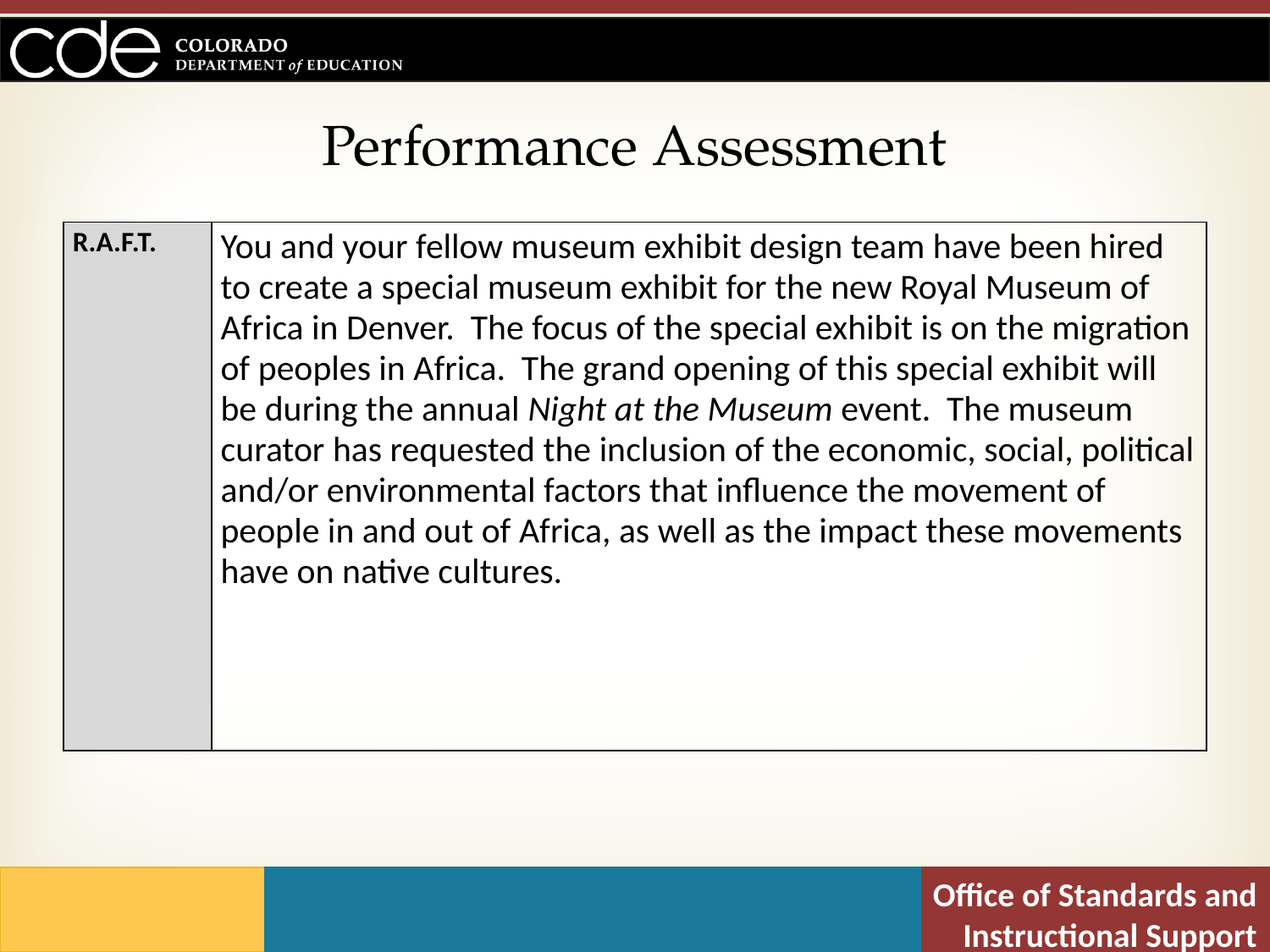

# Performance Assessment
| R.A.F.T. | You and your fellow museum exhibit design team have been hired to create a special museum exhibit for the new Royal Museum of Africa in Denver. The focus of the special exhibit is on the migration of peoples in Africa. The grand opening of this special exhibit will be during the annual Night at the Museum event. The museum curator has requested the inclusion of the economic, social, political and/or environmental factors that influence the movement of people in and out of Africa, as well as the impact these movements have on native cultures. |
| --- | --- |